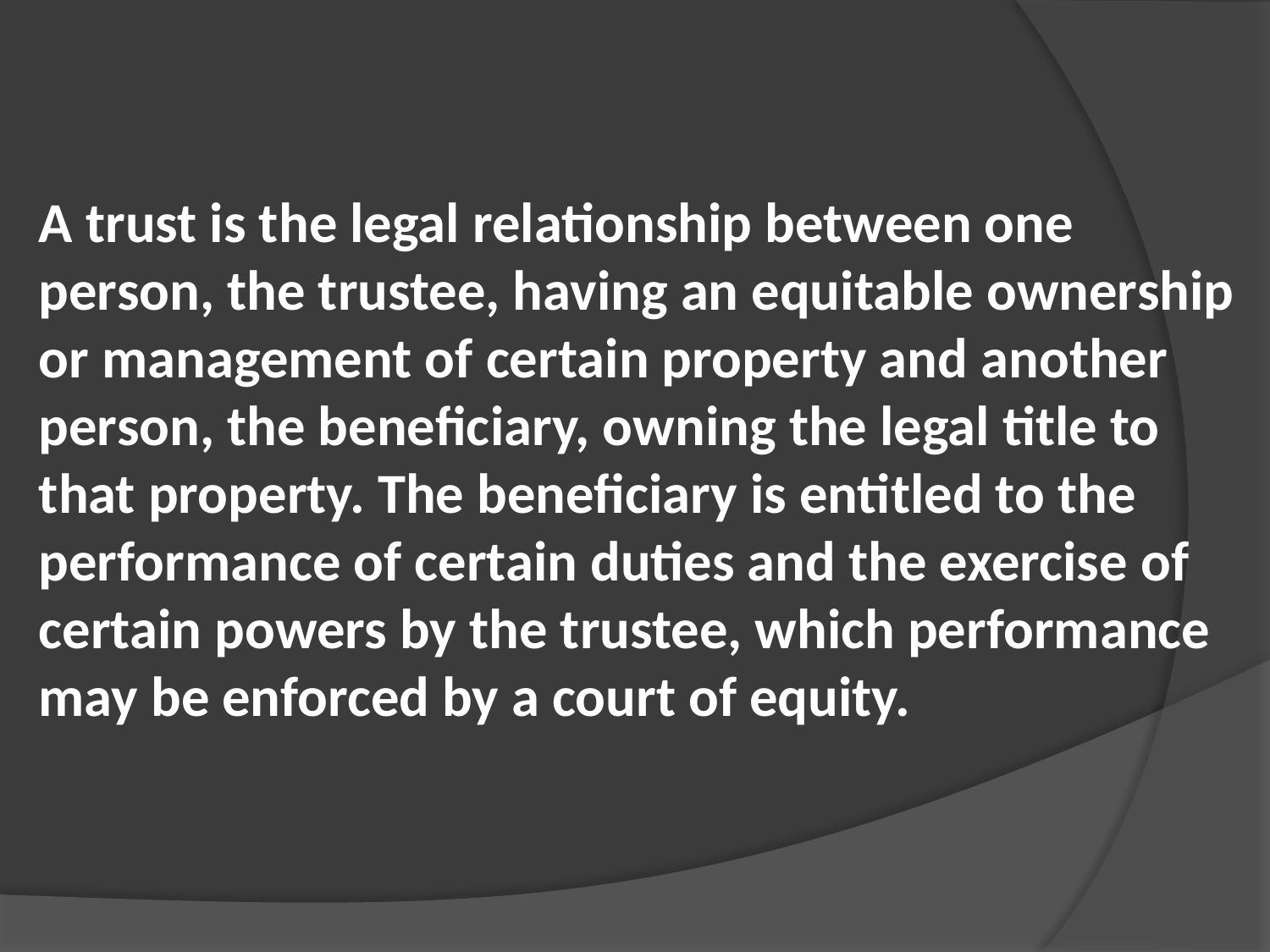

A trust is the legal relationship between one person, the trustee, having an equitable ownership or management of certain property and another person, the beneficiary, owning the legal title to that property. The beneficiary is entitled to the performance of certain duties and the exercise of certain powers by the trustee, which performance may be enforced by a court of equity.